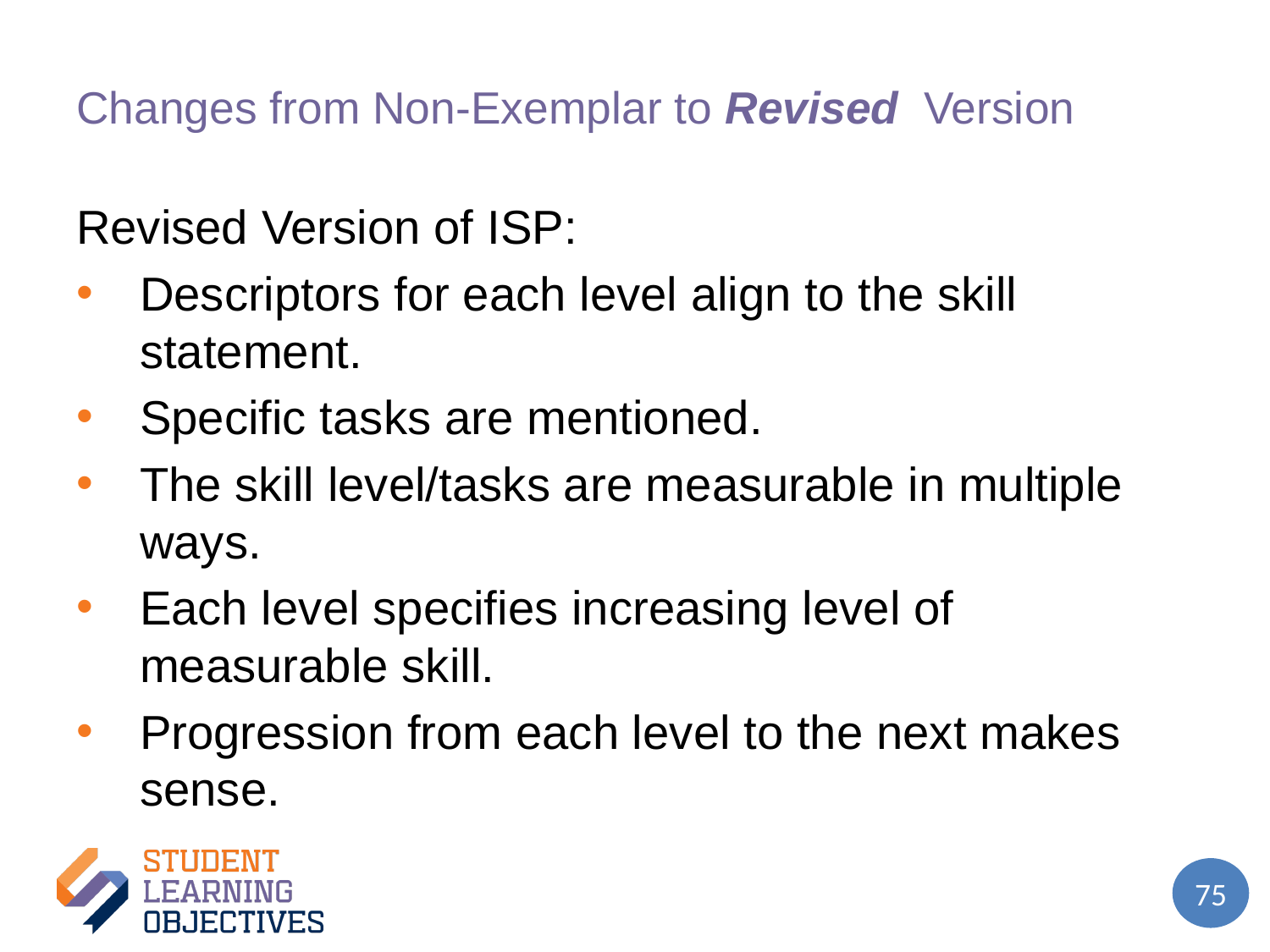

# Changes from Non-Exemplar to Revised  Version
Revised Version of ISP:
Descriptors for each level align to the skill statement.
Specific tasks are mentioned.
The skill level/tasks are measurable in multiple ways.
Each level specifies increasing level of measurable skill.
Progression from each level to the next makes sense.
75